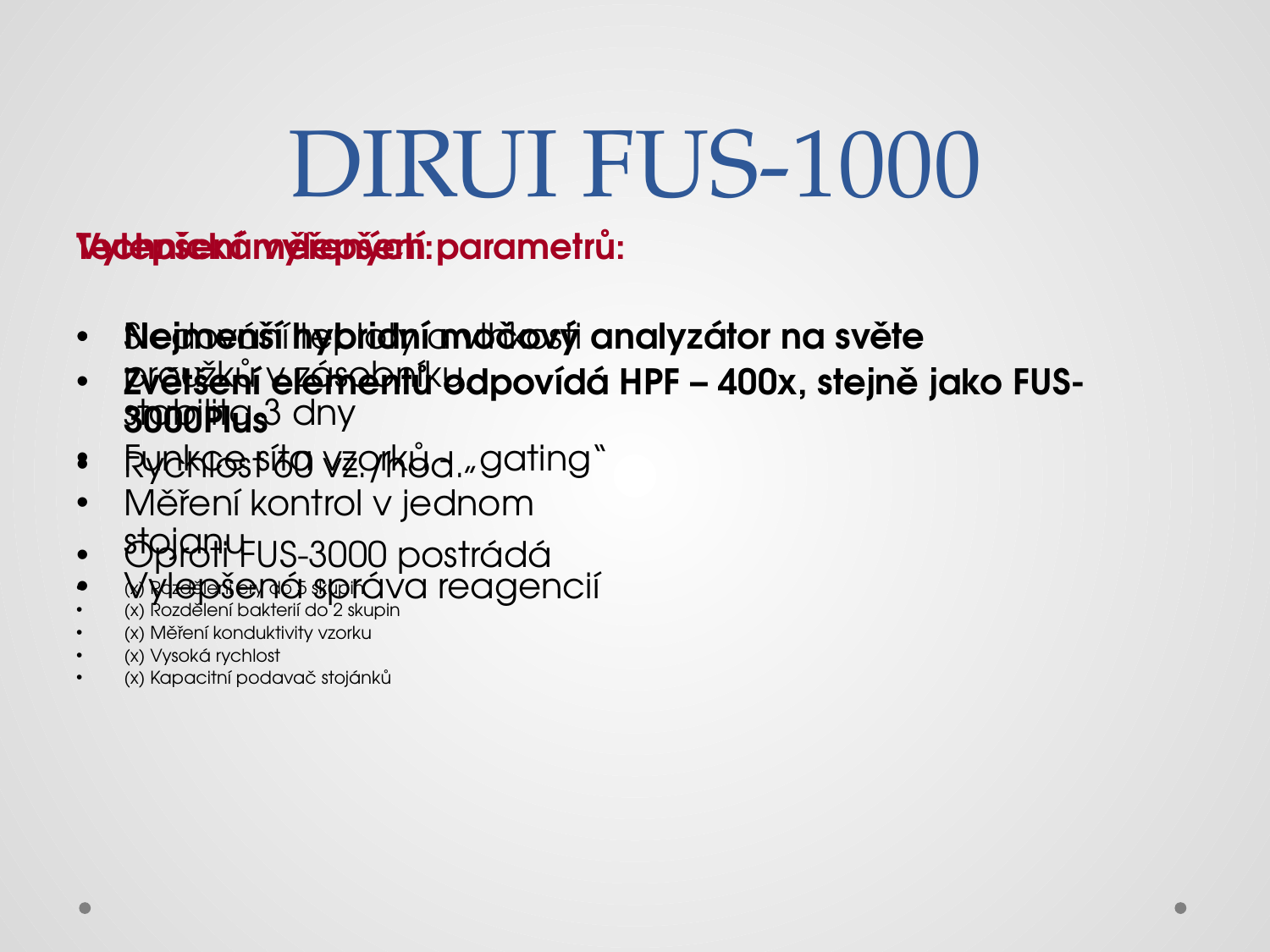

# DIRUI FUS-1000
Technická vylepšení:

Sledování teploty a vlhkosti proužků v zásobníku, stabilita 3 dny
Funkce síta vzorků - „gating“
Měření kontrol v jednom stojanu
Vylepšená správa reagencií
Vylepšení měřených parametrů:

Nejmenší hybridní močový analyzátor na světe
Zvětšení elementů odpovídá HPF – 400x, stejně jako FUS-3000Plus
Rychlost 60 vz./hod.

Oproti FUS-3000 postrádá
(x) Rozdělení ery do 5 skupin
(x) Rozdělení bakterií do 2 skupin
(x) Měření konduktivity vzorku
(x) Vysoká rychlost
(x) Kapacitní podavač stojánků